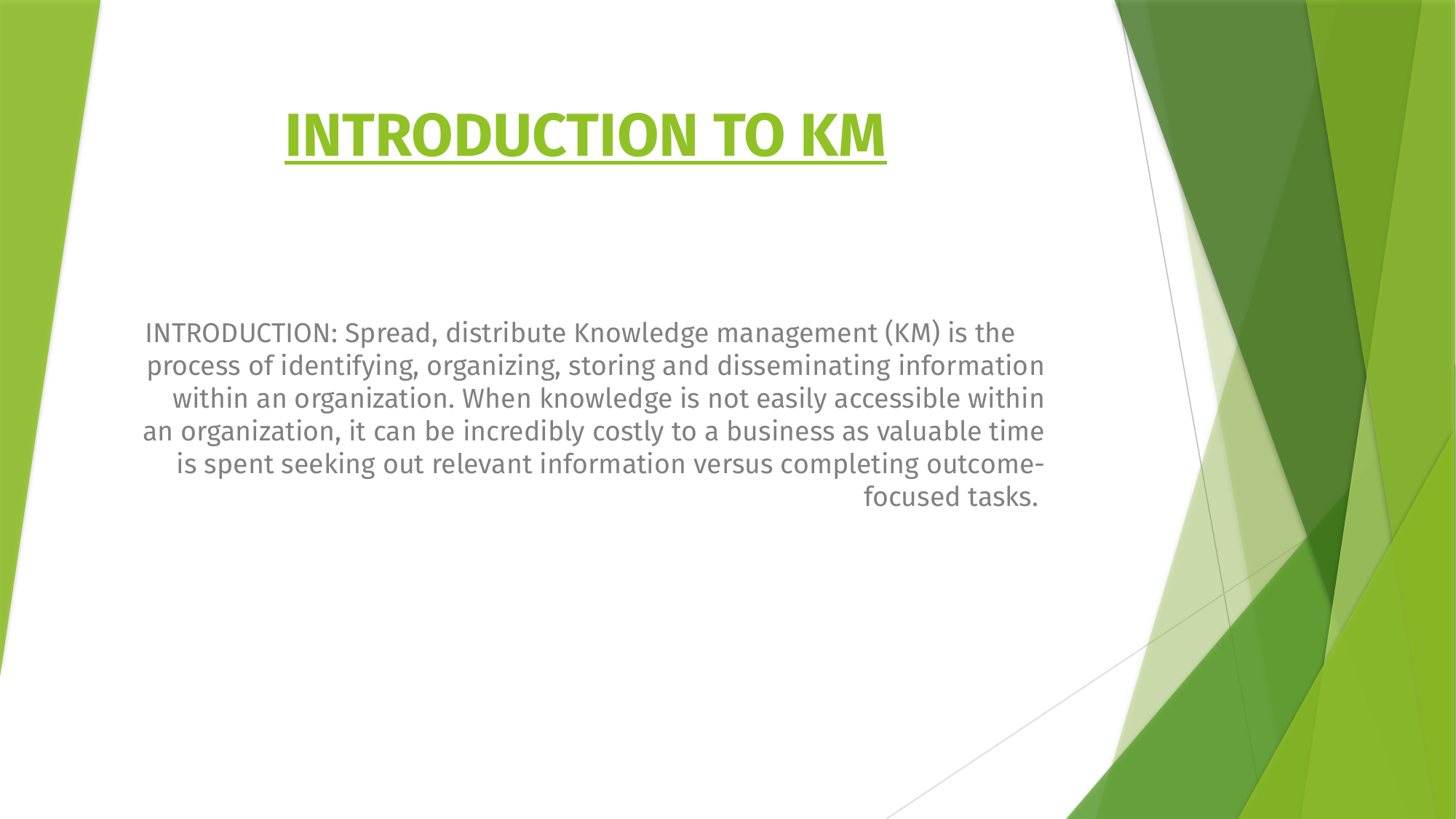

# INTRODUCTION TO KM
INTRODUCTION: Spread, distribute Knowledge management (KM) is the     process of identifying, organizing, storing and disseminating information within an organization. When knowledge is not easily accessible within an organization, it can be incredibly costly to a business as valuable time is spent seeking out relevant information versus completing outcome-focused tasks.